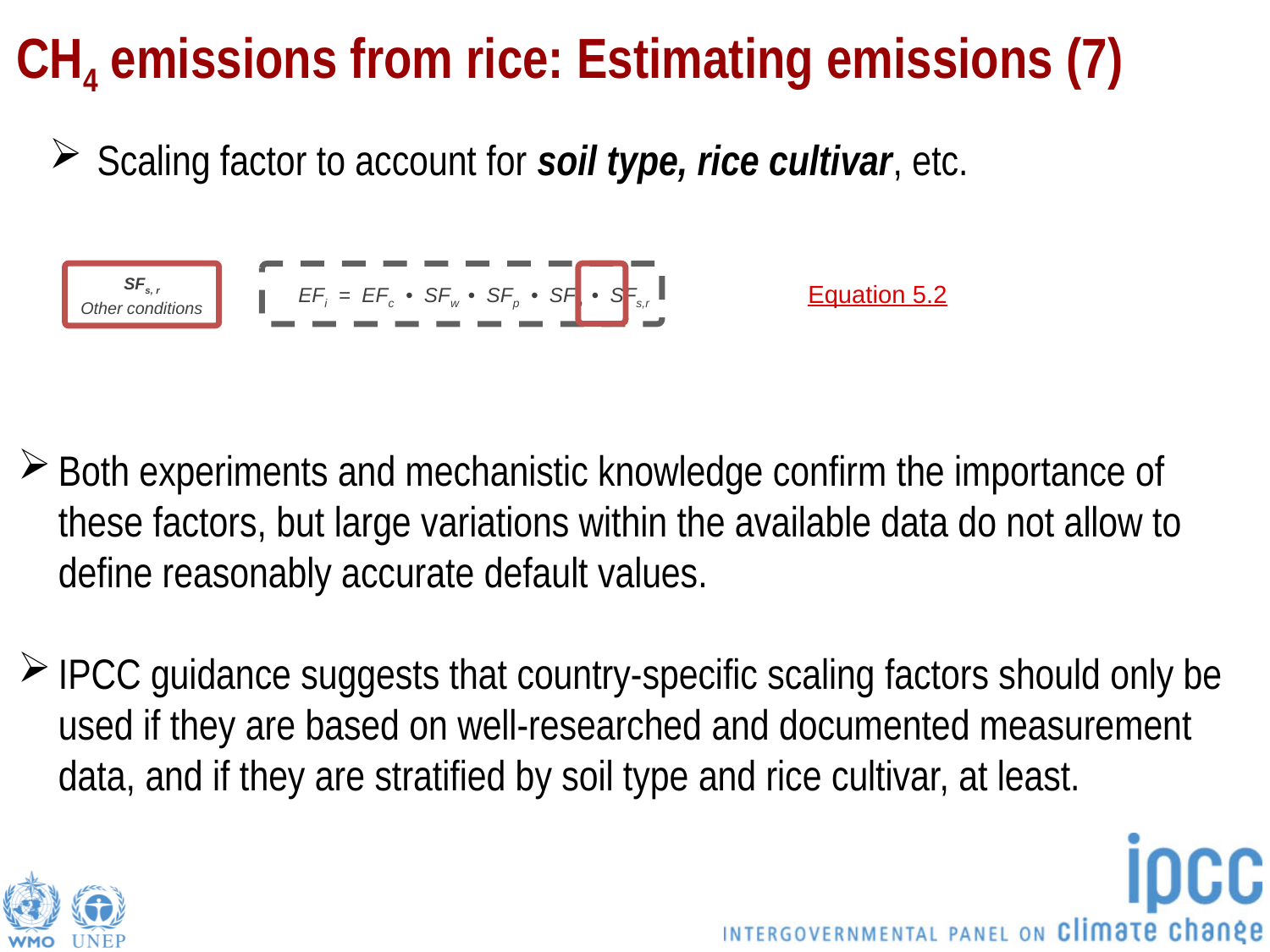

# CH4 emissions from rice: Estimating emissions (7)
Scaling factor to account for soil type, rice cultivar, etc.

SFs, r
Other conditions

EFi  =  EFc  •  SFw  •  SFp  •  SFo  •  SFs,r
Equation 5.2

Both experiments and mechanistic knowledge confirm the importance of these factors, but large variations within the available data do not allow to define reasonably accurate default values.

IPCC guidance suggests that country-specific scaling factors should only be used if they are based on well-researched and documented measurement data, and if they are stratified by soil type and rice cultivar, at least.